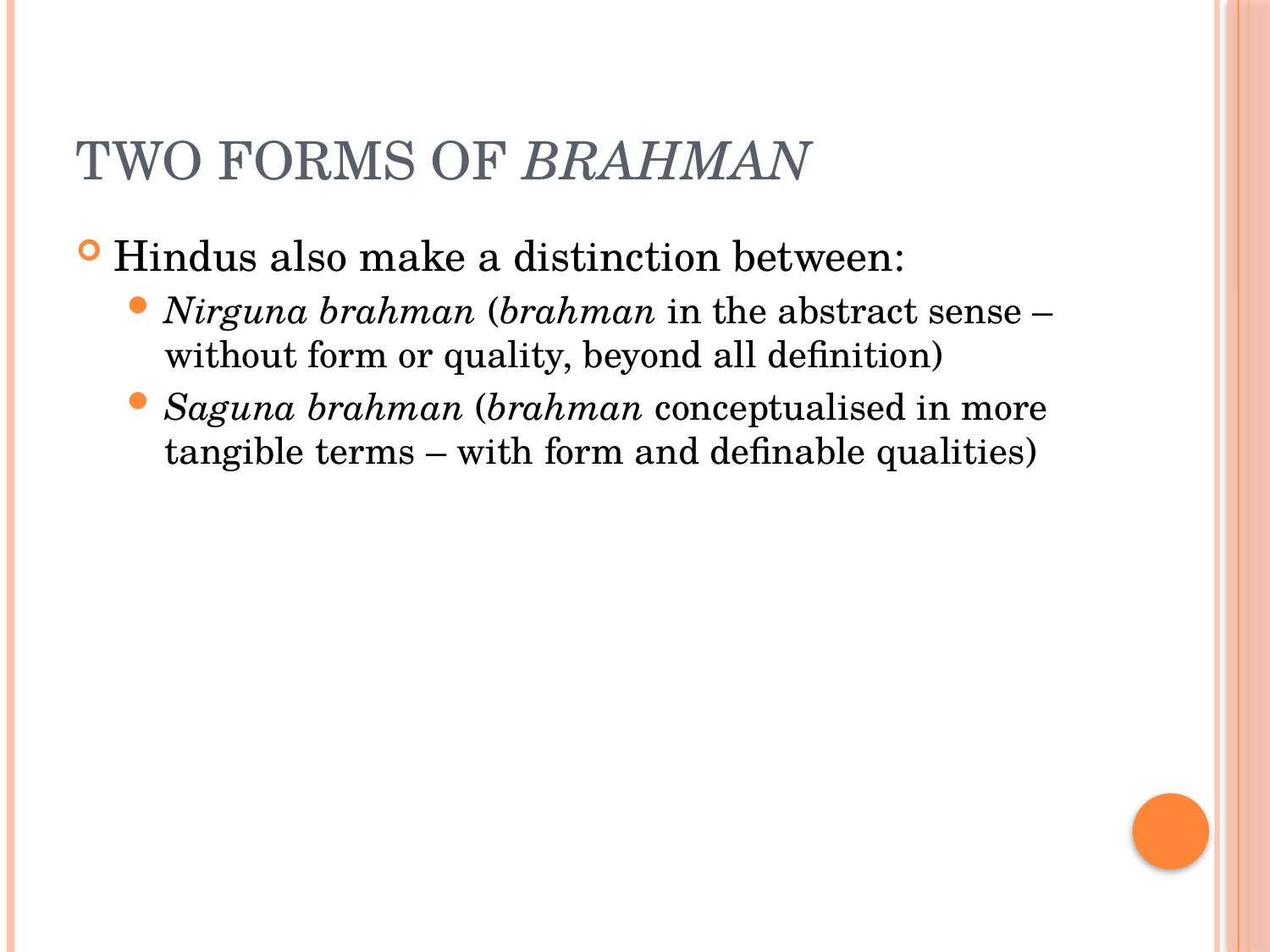

# Two forms of brahman
Hindus also make a distinction between:
Nirguna brahman (brahman in the abstract sense – without form or quality, beyond all definition)
Saguna brahman (brahman conceptualised in more tangible terms – with form and definable qualities)